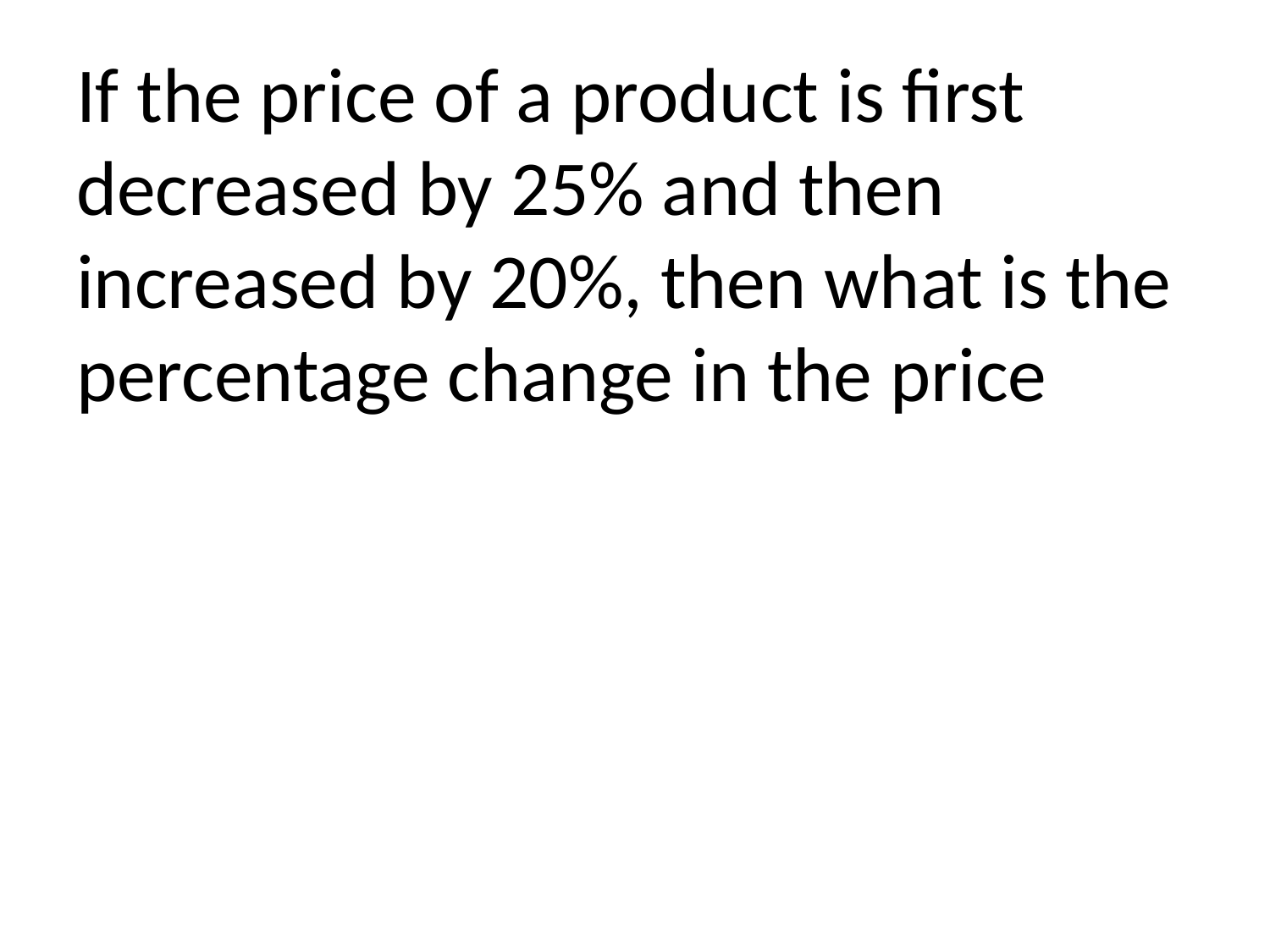

# If the price of a product is first decreased by 25% and then increased by 20%, then what is the percentage change in the price